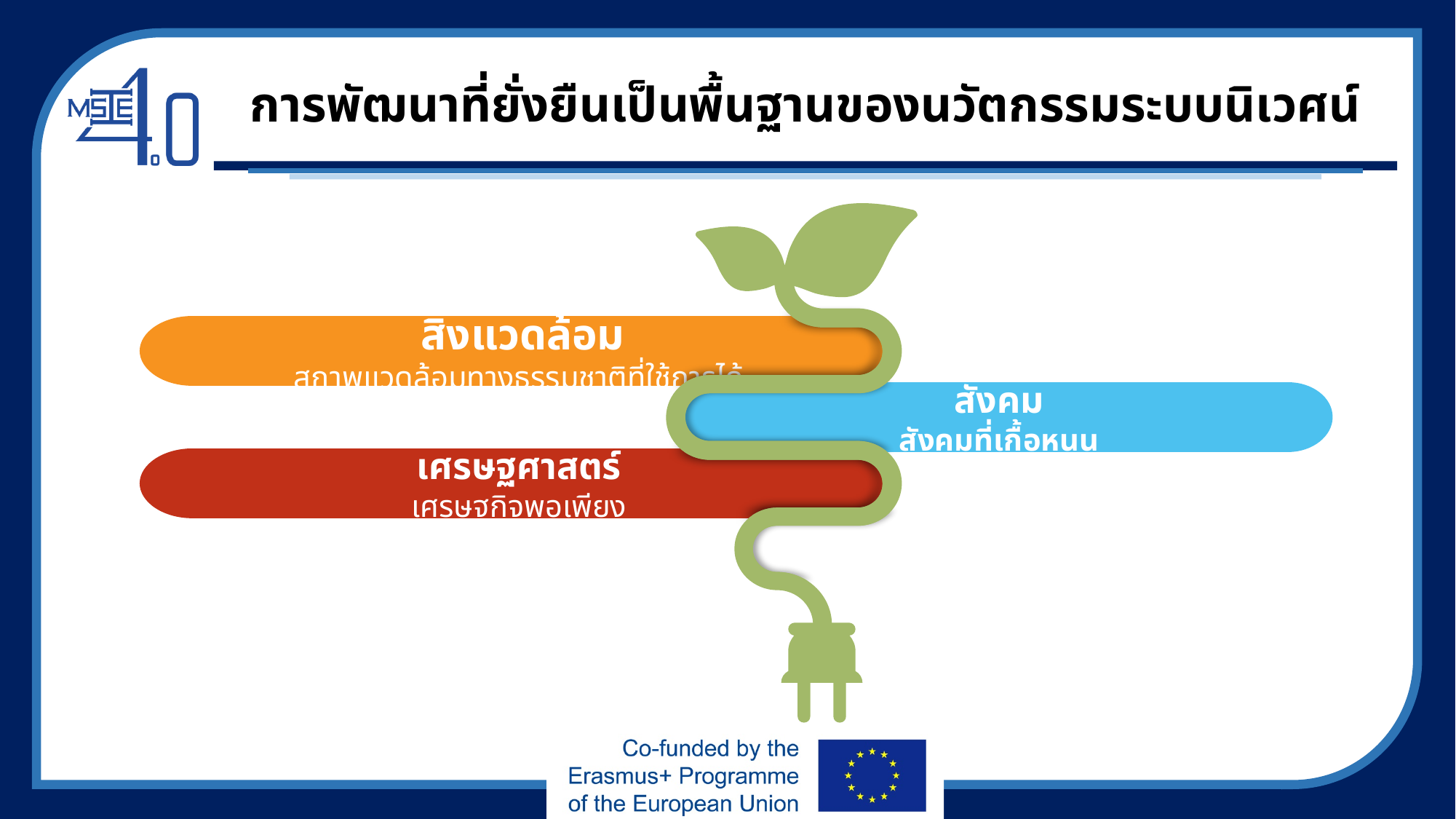

# การพัฒนาที่ยั่งยืนเป็นพื้นฐานของนวัตกรรมระบบนิเวศน์

 สิ่งแวดล้อม
สภาพแวดล้อมทางธรรมชาติที่ใช้การได้

สังคม
สังคมที่เกื้อหนุน

เศรษฐศาสตร์
เศรษฐกิจพอเพียง